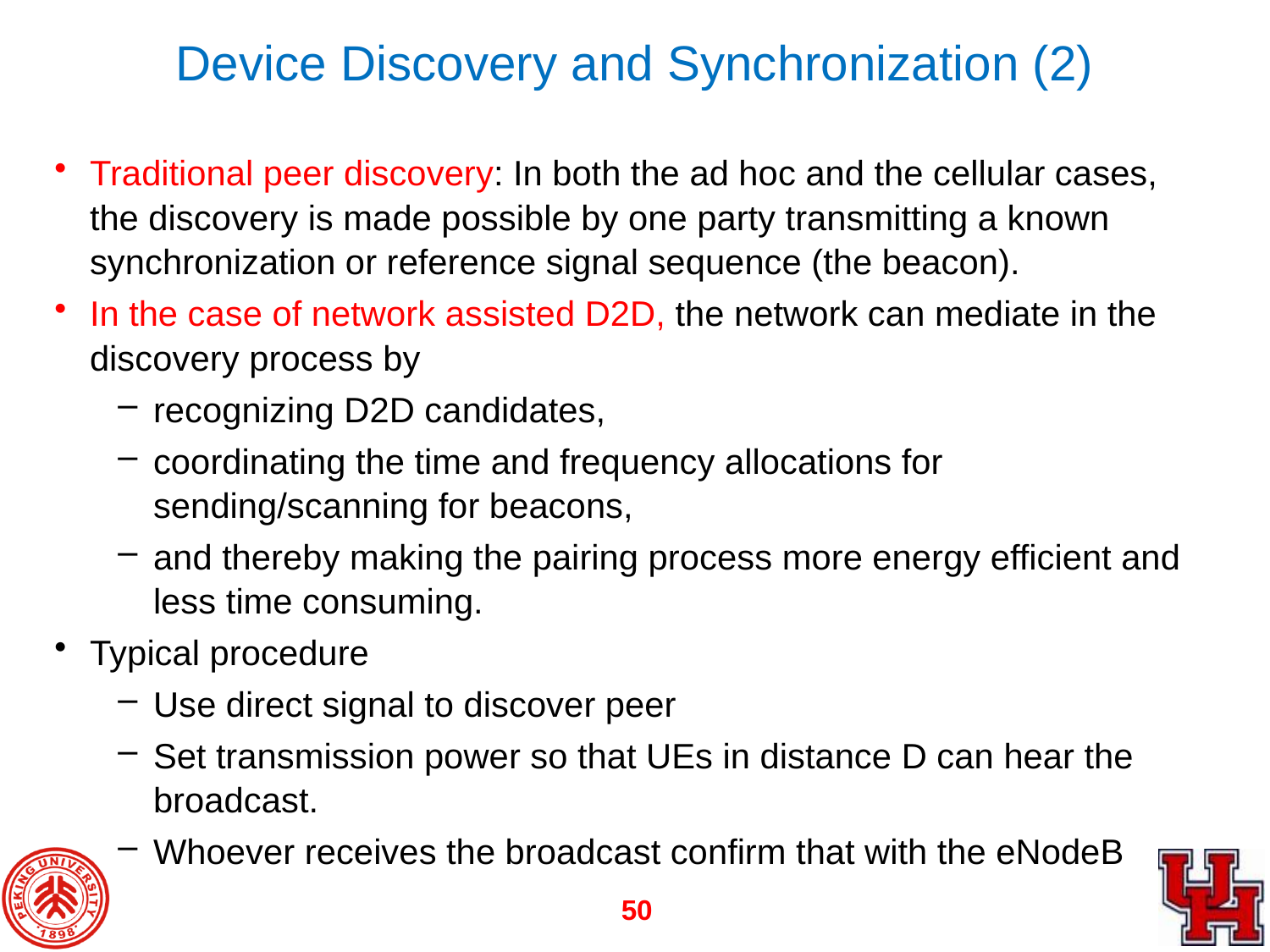

# Device Discovery and Synchronization (2)
Traditional peer discovery: In both the ad hoc and the cellular cases, the discovery is made possible by one party transmitting a known synchronization or reference signal sequence (the beacon).
In the case of network assisted D2D, the network can mediate in the discovery process by
recognizing D2D candidates,
coordinating the time and frequency allocations for sending/scanning for beacons,
and thereby making the pairing process more energy efficient and less time consuming.
Typical procedure
Use direct signal to discover peer
Set transmission power so that UEs in distance D can hear the broadcast.
Whoever receives the broadcast confirm that with the eNodeB